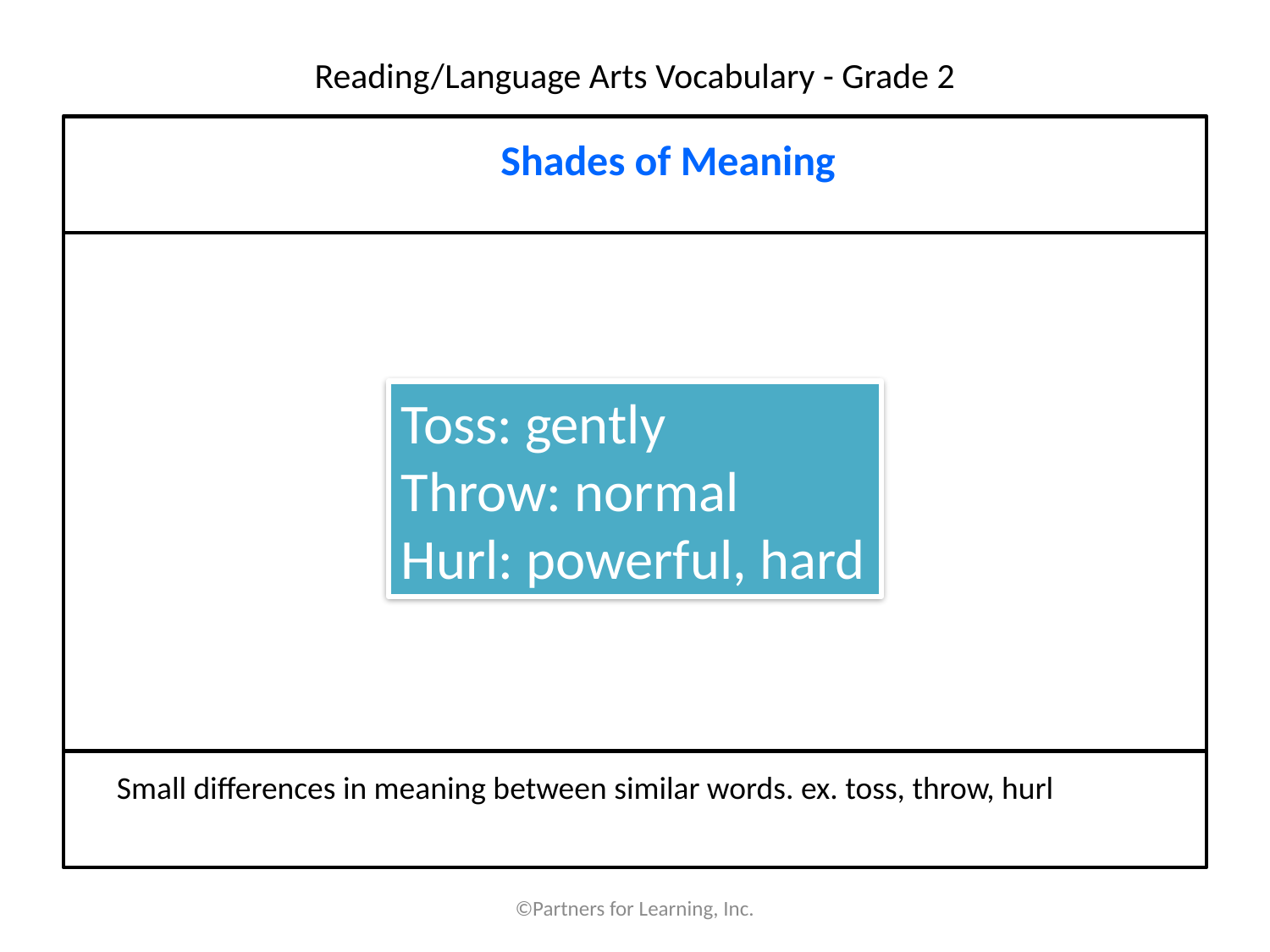

# Reading/Language Arts Vocabulary - Grade 2

Shades of Meaning

Toss: gently
Throw: normal
Hurl: powerful, hard

Small differences in meaning between similar words. ex. toss, throw, hurl
©Partners for Learning, Inc.